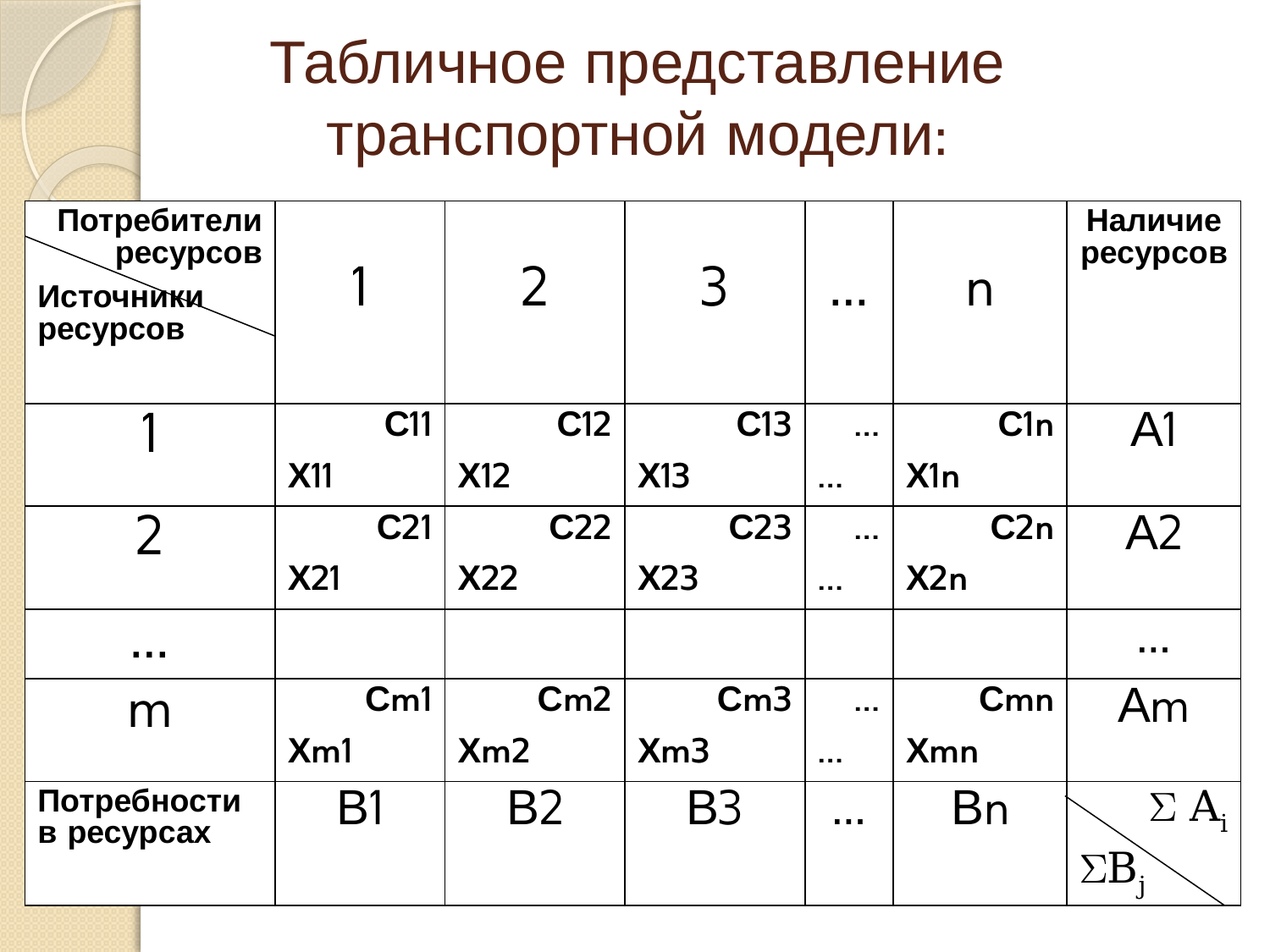

# Табличное представление транспортной модели:
| Потребители ресурсов | 1 | 2 | 3 | … | n | Наличие ресурсов |
| --- | --- | --- | --- | --- | --- | --- |
| Источники ресурсов |  |  |  |  |  |  |
| 1 | С11 | С12 | С13 | … | С1n | А1 |
|  | Х11 | Х12 | Х13 | … | Х1n |  |
| 2 | С21 | С22 | С23 | … | С2n | А2 |
|  | Х21 | Х22 | Х23 | … | Х2n |  |
| … |  |  |  |  |  | … |
| m | Сm1 | Сm2 | Сm3 | … | Сmn | Аm |
|  | Хm1 | Хm2 | Хm3 | … | Хmn |  |
| Потребности в ресурсах | В1 | В2 | В3 | … | Вn | Ʃ Ai |
|  |  |  |  |  |  | ƩBj |